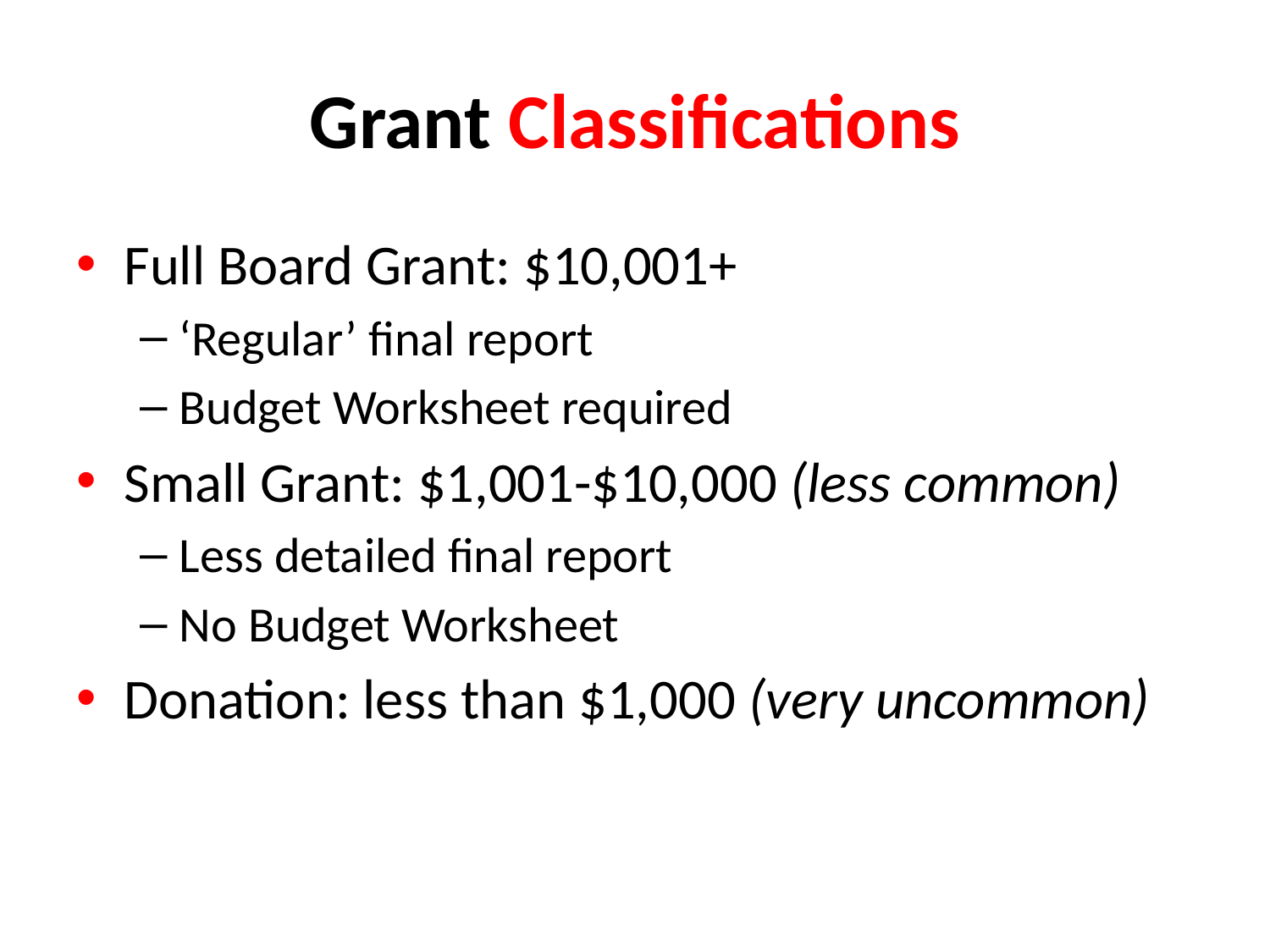

# Grant Classifications
Full Board Grant: $10,001+
‘Regular’ final report
Budget Worksheet required
Small Grant: $1,001-$10,000 (less common)
Less detailed final report
No Budget Worksheet
Donation: less than $1,000 (very uncommon)